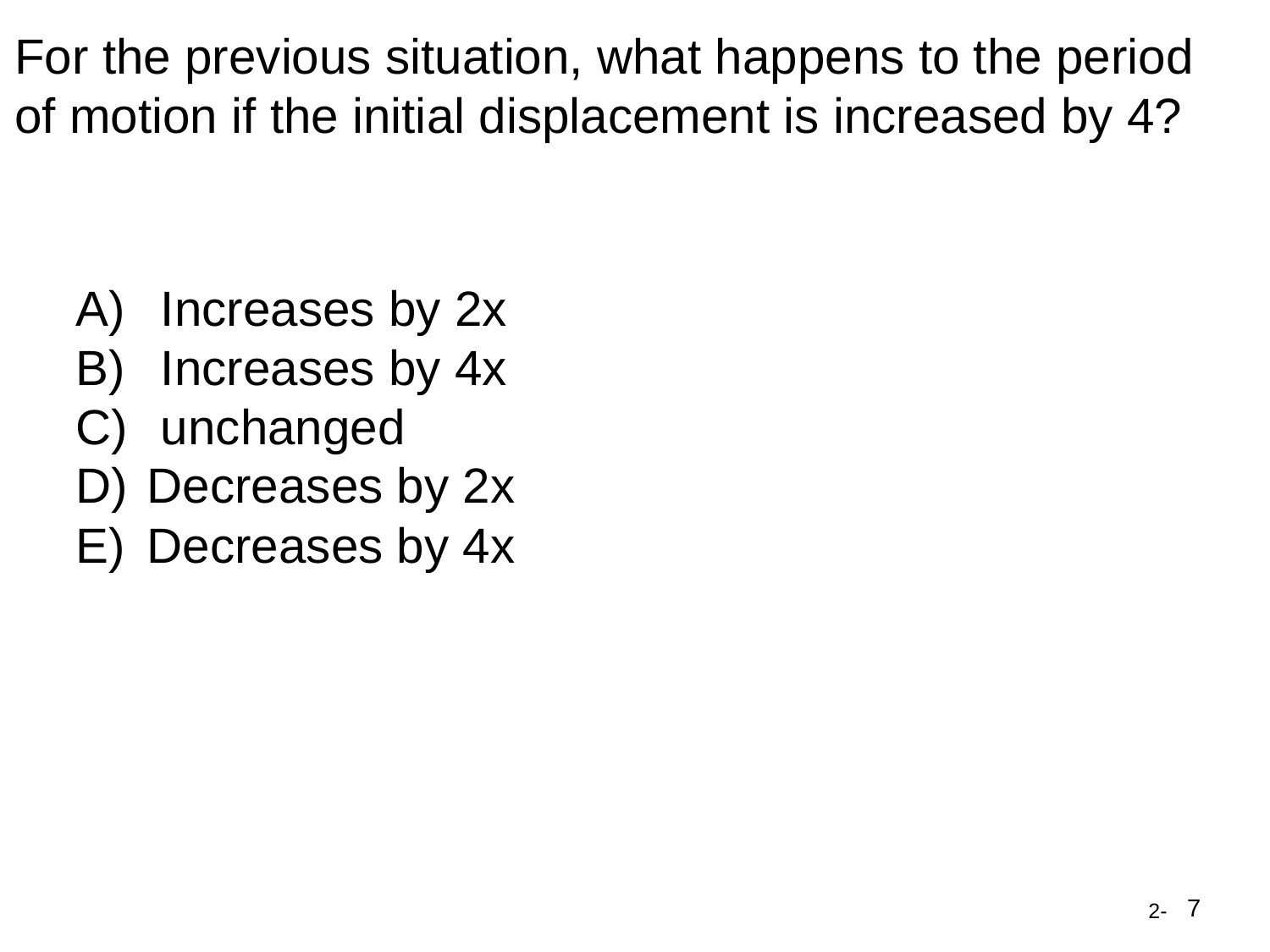

For the previous situation, what happens to the period of motion if the initial displacement is increased by 4?
 Increases by 2x
 Increases by 4x
 unchanged
Decreases by 2x
Decreases by 4x
7